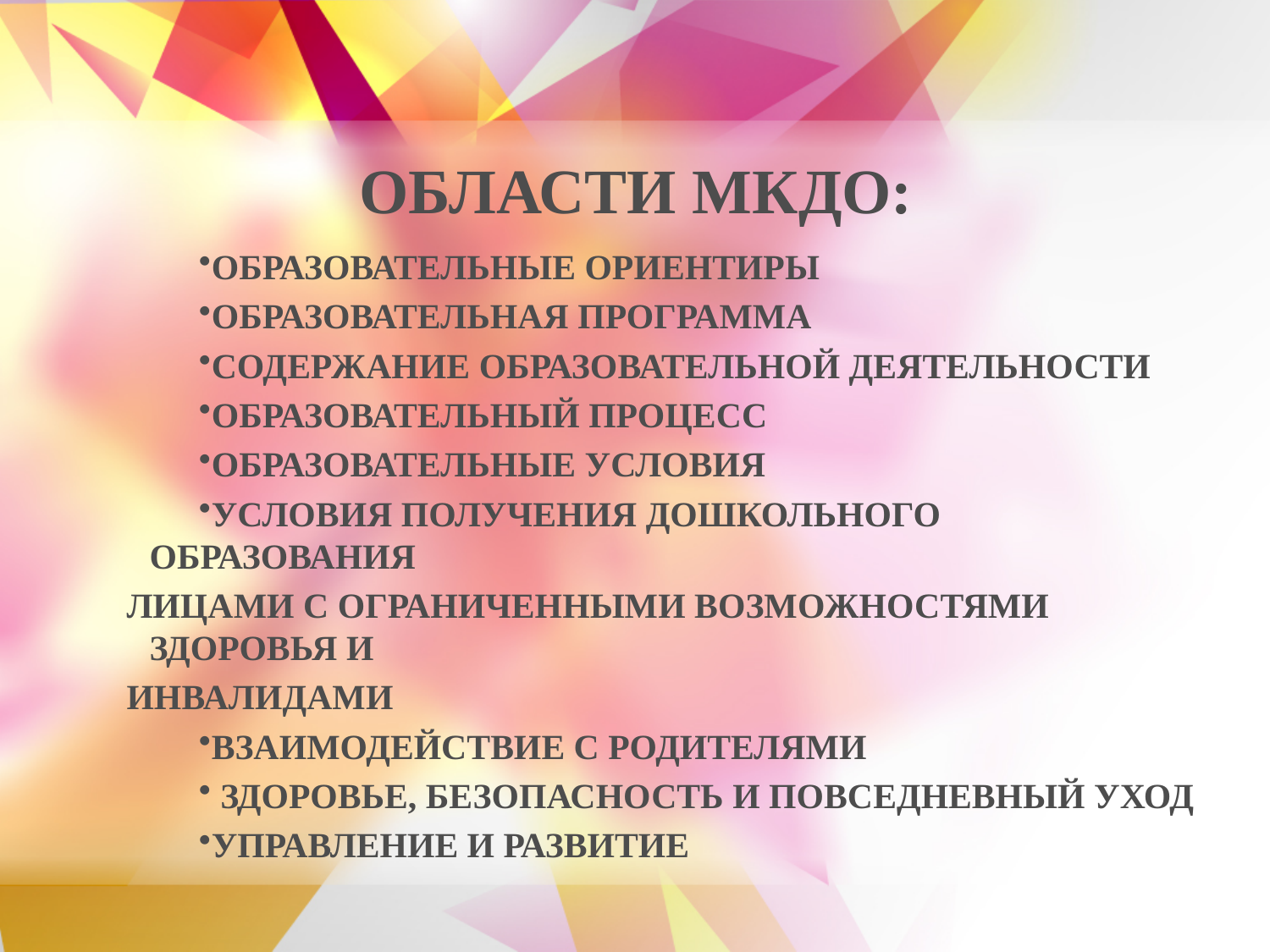

# ОБЛАСТИ МКДО:
ОБРАЗОВАТЕЛЬНЫЕ ОРИЕНТИРЫ
ОБРАЗОВАТЕЛЬНАЯ ПРОГРАММА
СОДЕРЖАНИЕ ОБРАЗОВАТЕЛЬНОЙ ДЕЯТЕЛЬНОСТИ
ОБРАЗОВАТЕЛЬНЫЙ ПРОЦЕСС
ОБРАЗОВАТЕЛЬНЫЕ УСЛОВИЯ
УСЛОВИЯ ПОЛУЧЕНИЯ ДОШКОЛЬНОГО ОБРАЗОВАНИЯ
ЛИЦАМИ С ОГРАНИЧЕННЫМИ ВОЗМОЖНОСТЯМИ ЗДОРОВЬЯ И
ИНВАЛИДАМИ
ВЗАИМОДЕЙСТВИЕ С РОДИТЕЛЯМИ
 ЗДОРОВЬЕ, БЕЗОПАСНОСТЬ И ПОВСЕДНЕВНЫЙ УХОД
УПРАВЛЕНИЕ И РАЗВИТИЕ